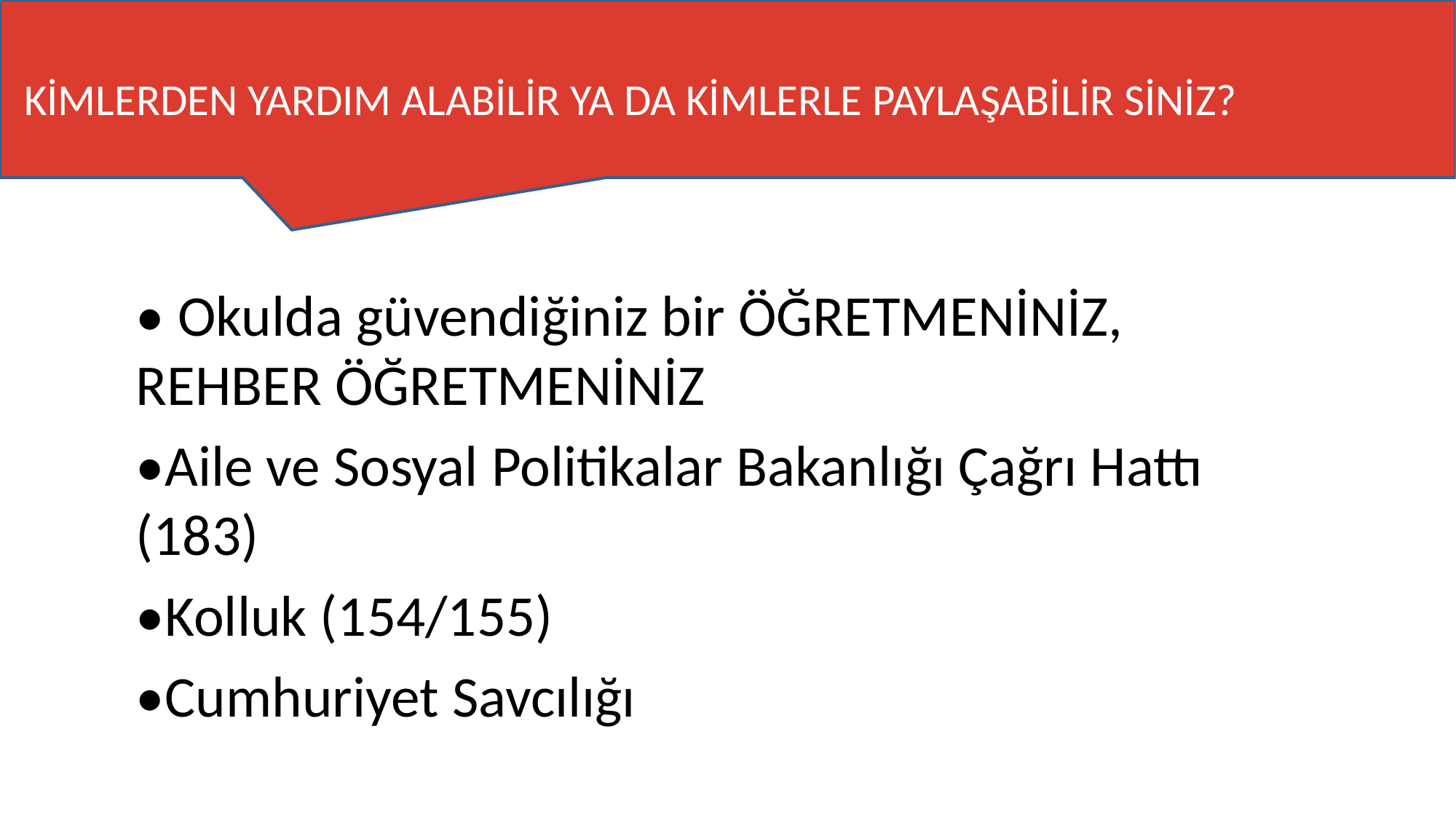

# KİMLERDEN YARDIM ALABİLİR YA DA KİMLERLE PAYLAŞABİLİR SİNİZ?
	• Okulda güvendiğiniz bir ÖĞRETMENİNİZ, REHBER ÖĞRETMENİNİZ
	•Aile ve Sosyal Politikalar Bakanlığı Çağrı Hattı (183)
	•Kolluk (154/155)
	•Cumhuriyet Savcılığı